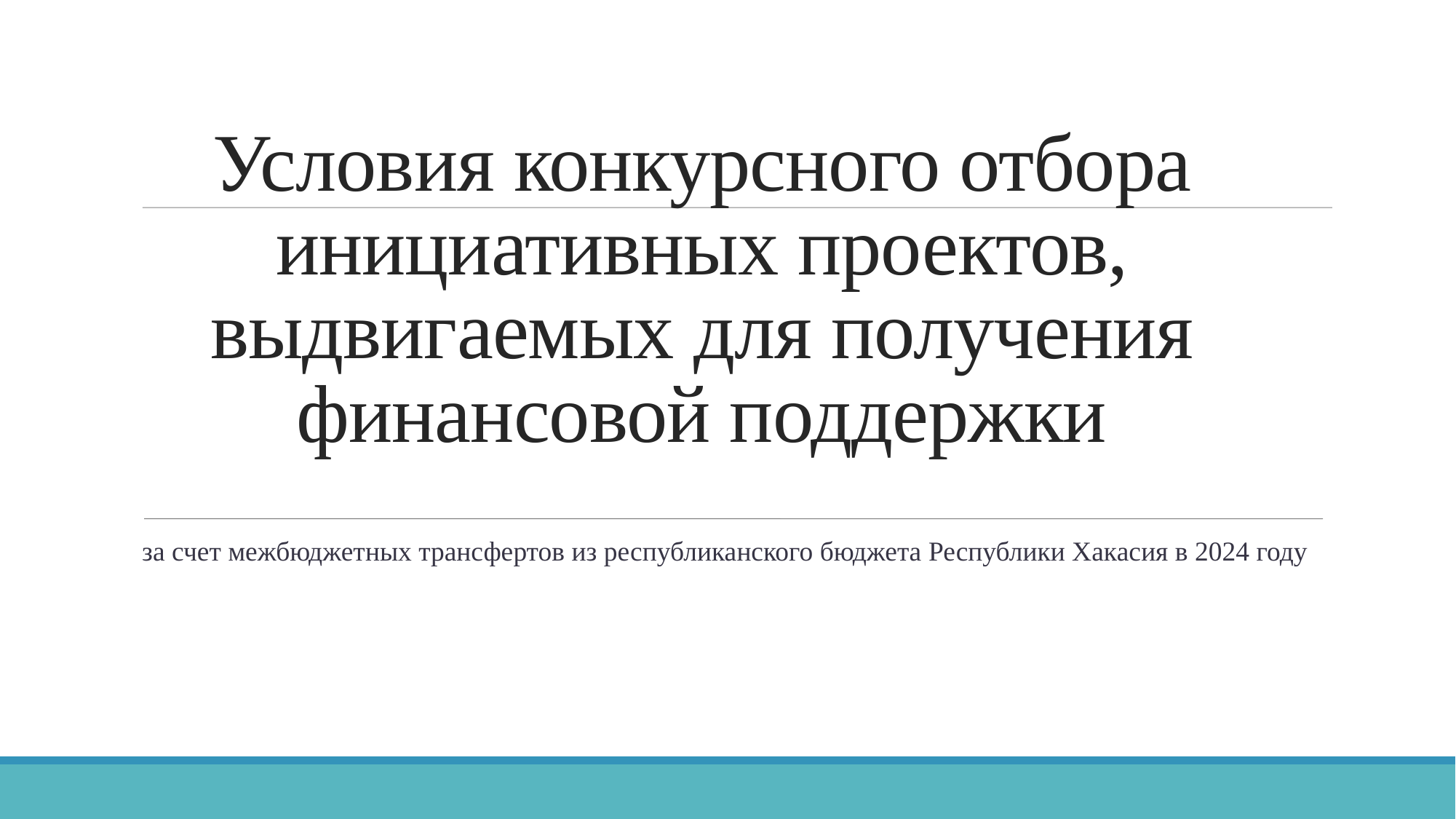

Условия конкурсного отбора инициативных проектов, выдвигаемых для получения финансовой поддержки
за счет межбюджетных трансфертов из республиканского бюджета Республики Хакасия в 2024 году